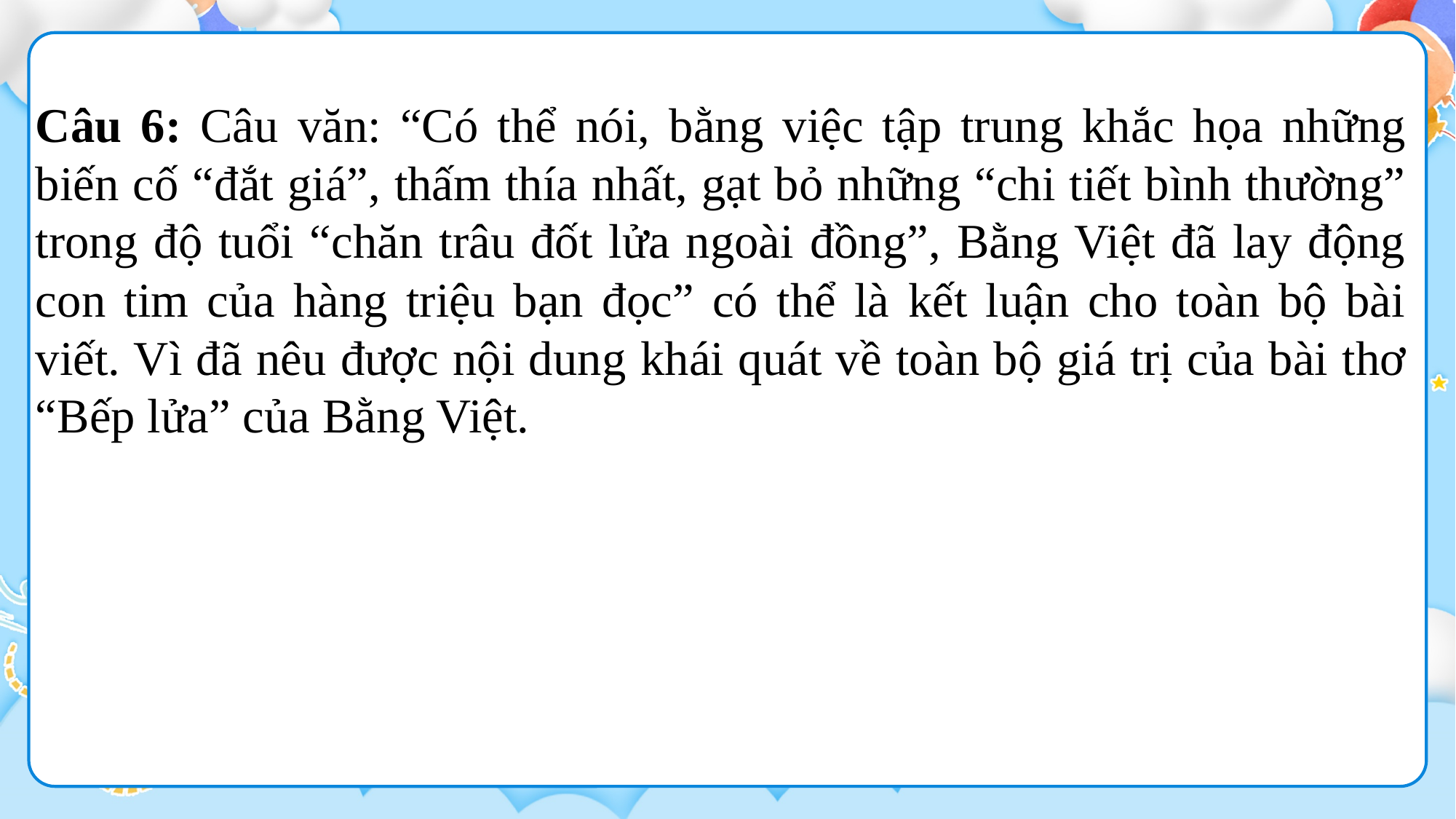

Câu 6: Câu văn: “Có thể nói, bằng việc tập trung khắc họa những biến cố “đắt giá”, thấm thía nhất, gạt bỏ những “chi tiết bình thường” trong độ tuổi “chăn trâu đốt lửa ngoài đồng”, Bằng Việt đã lay động con tim của hàng triệu bạn đọc” có thể là kết luận cho toàn bộ bài viết. Vì đã nêu được nội dung khái quát về toàn bộ giá trị của bài thơ “Bếp lửa” của Bằng Việt.